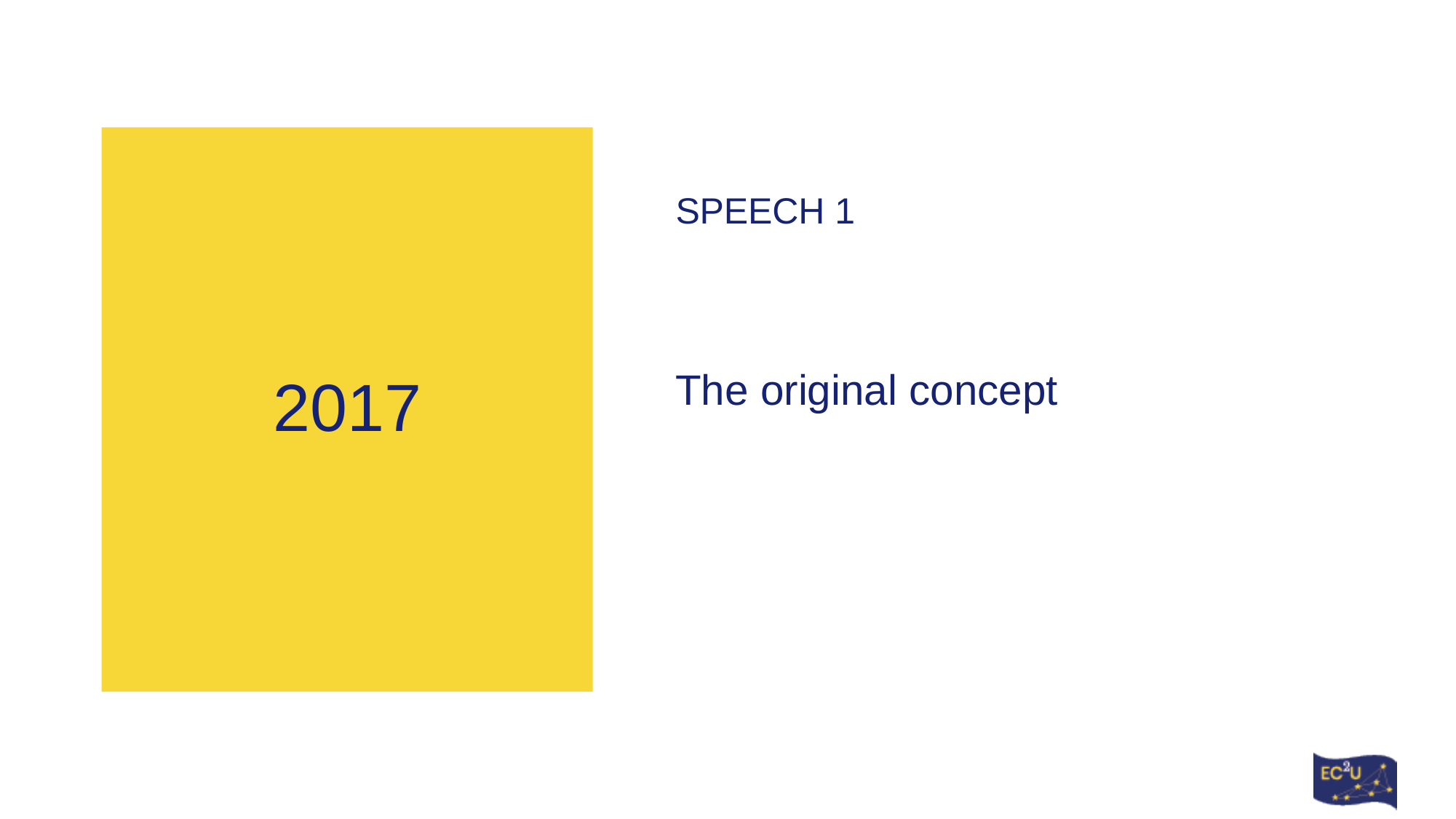

# 2017
SPEECH 1
The original concept